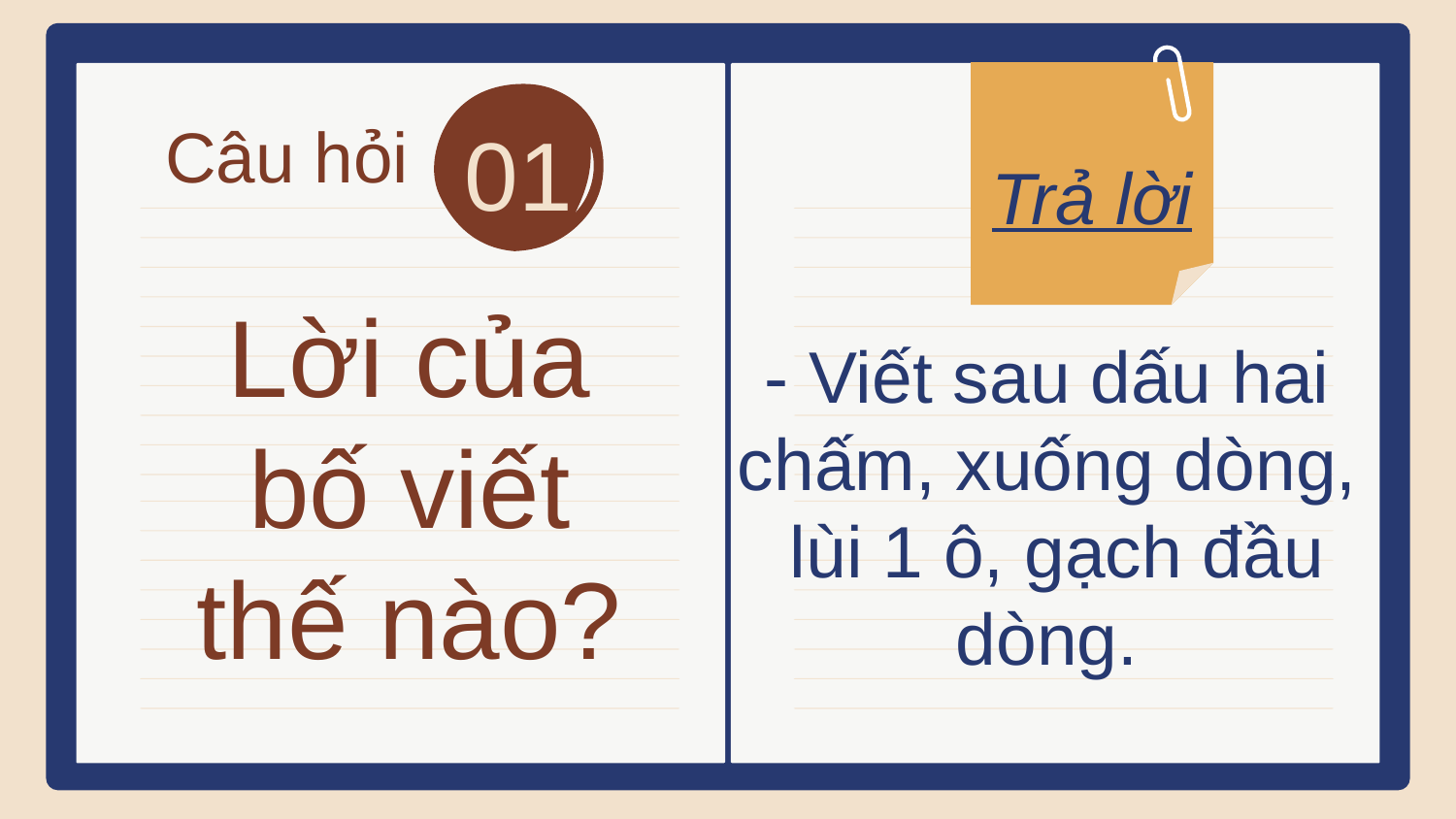

Trả lời

01
# Câu hỏi
Lời của bố viết thế nào?
- Viết sau dấu hai chấm, xuống dòng,
 lùi 1 ô, gạch đầu dòng.